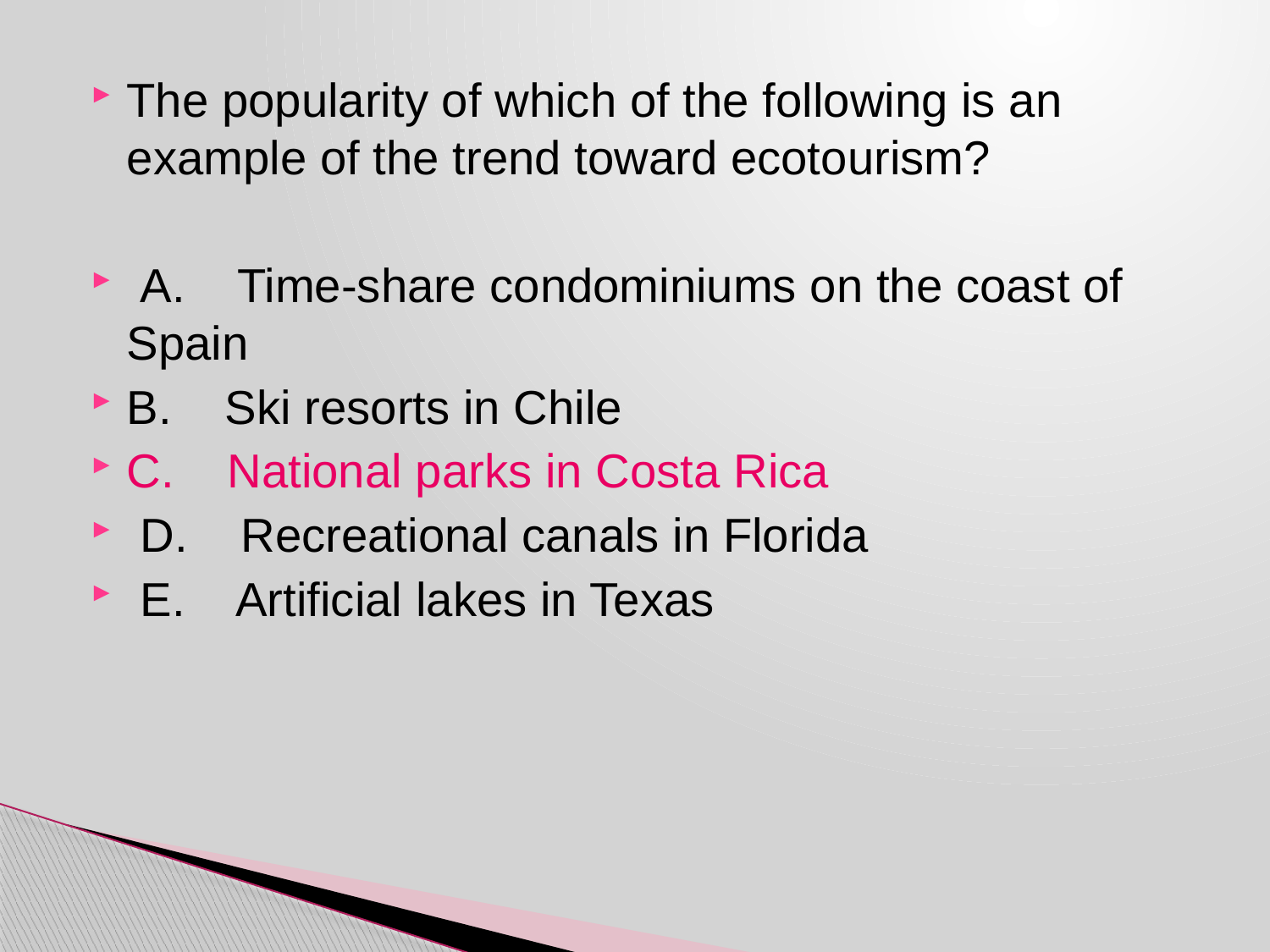

The popularity of which of the following is an example of the trend toward ecotourism?

 A.    Time-share condominiums on the coast of Spain
B.    Ski resorts in Chile
C.    National parks in Costa Rica
 D.    Recreational canals in Florida
 E.    Artificial lakes in Texas